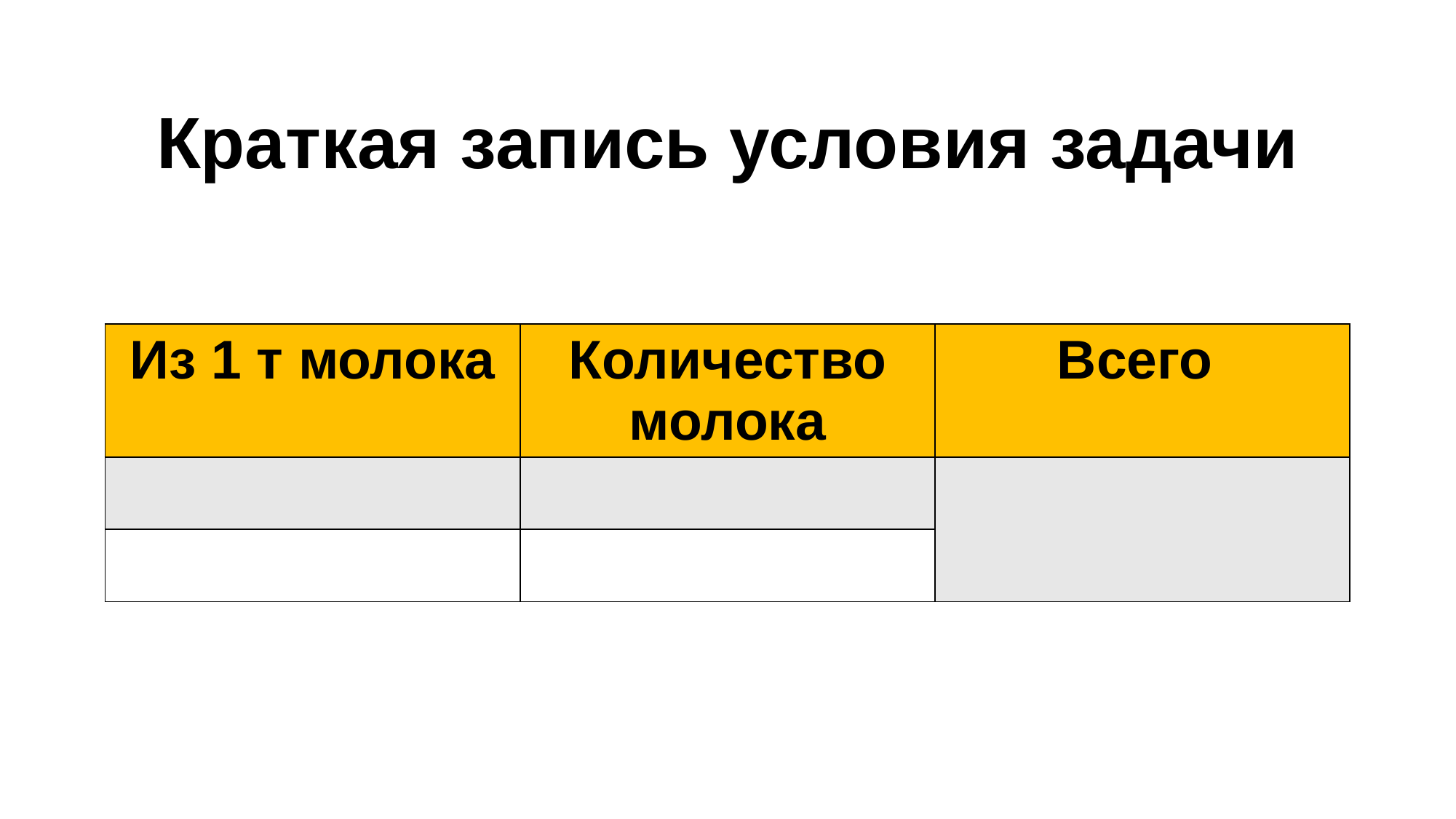

# Краткая запись условия задачи
| Из 1 т молока | Количество молока | Всего |
| --- | --- | --- |
|  |  |  |
|  |  |  |